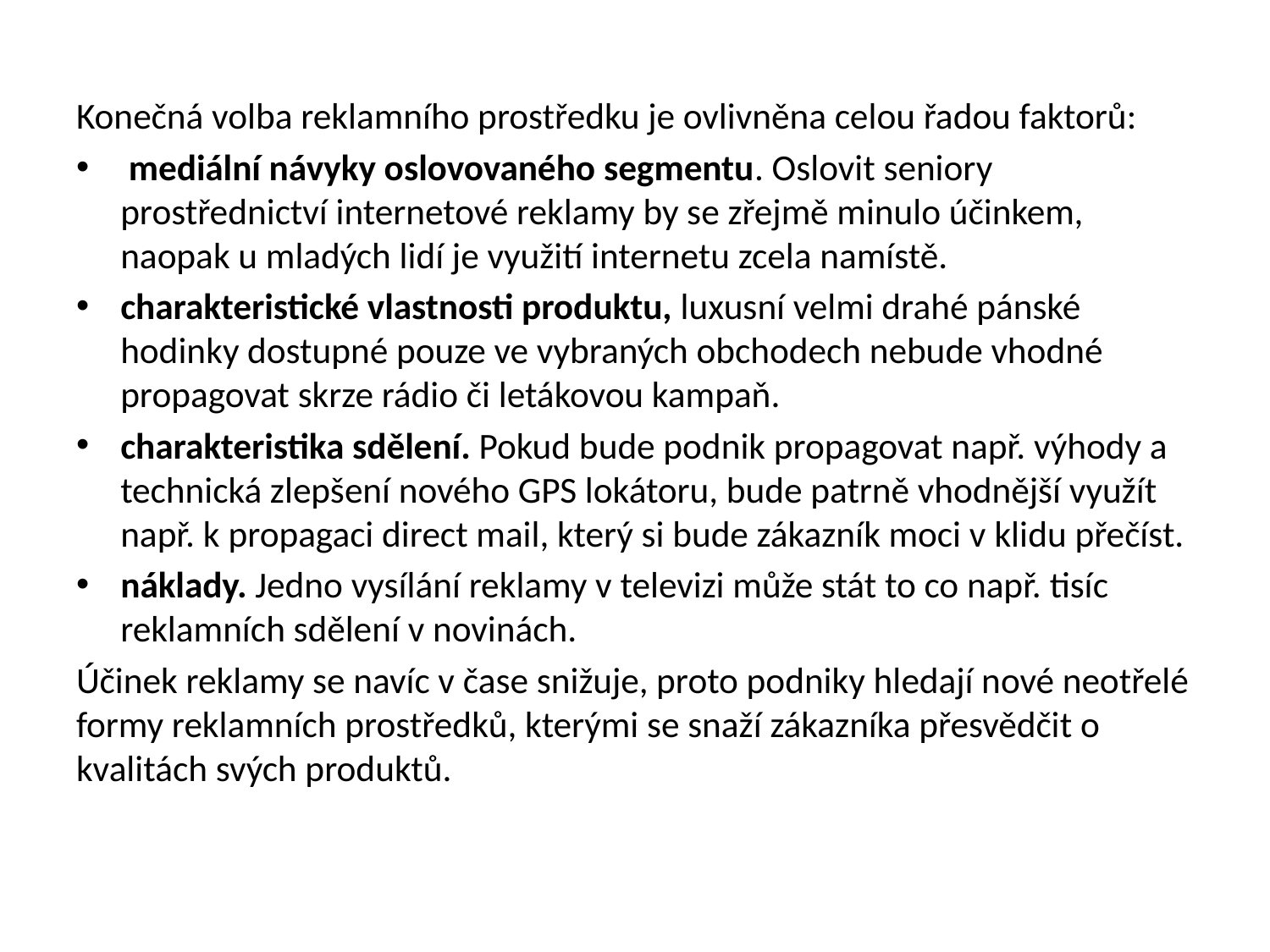

Konečná volba reklamního prostředku je ovlivněna celou řadou faktorů:
 mediální návyky oslovovaného segmentu. Oslovit seniory prostřednictví internetové reklamy by se zřejmě minulo účinkem, naopak u mladých lidí je využití internetu zcela namístě.
charakteristické vlastnosti produktu, luxusní velmi drahé pánské hodinky dostupné pouze ve vybraných obchodech nebude vhodné propagovat skrze rádio či letákovou kampaň.
charakteristika sdělení. Pokud bude podnik propagovat např. výhody a technická zlepšení nového GPS lokátoru, bude patrně vhodnější využít např. k propagaci direct mail, který si bude zákazník moci v klidu přečíst.
náklady. Jedno vysílání reklamy v televizi může stát to co např. tisíc reklamních sdělení v novinách.
Účinek reklamy se navíc v čase snižuje, proto podniky hledají nové neotřelé formy reklamních prostředků, kterými se snaží zákazníka přesvědčit o kvalitách svých produktů.